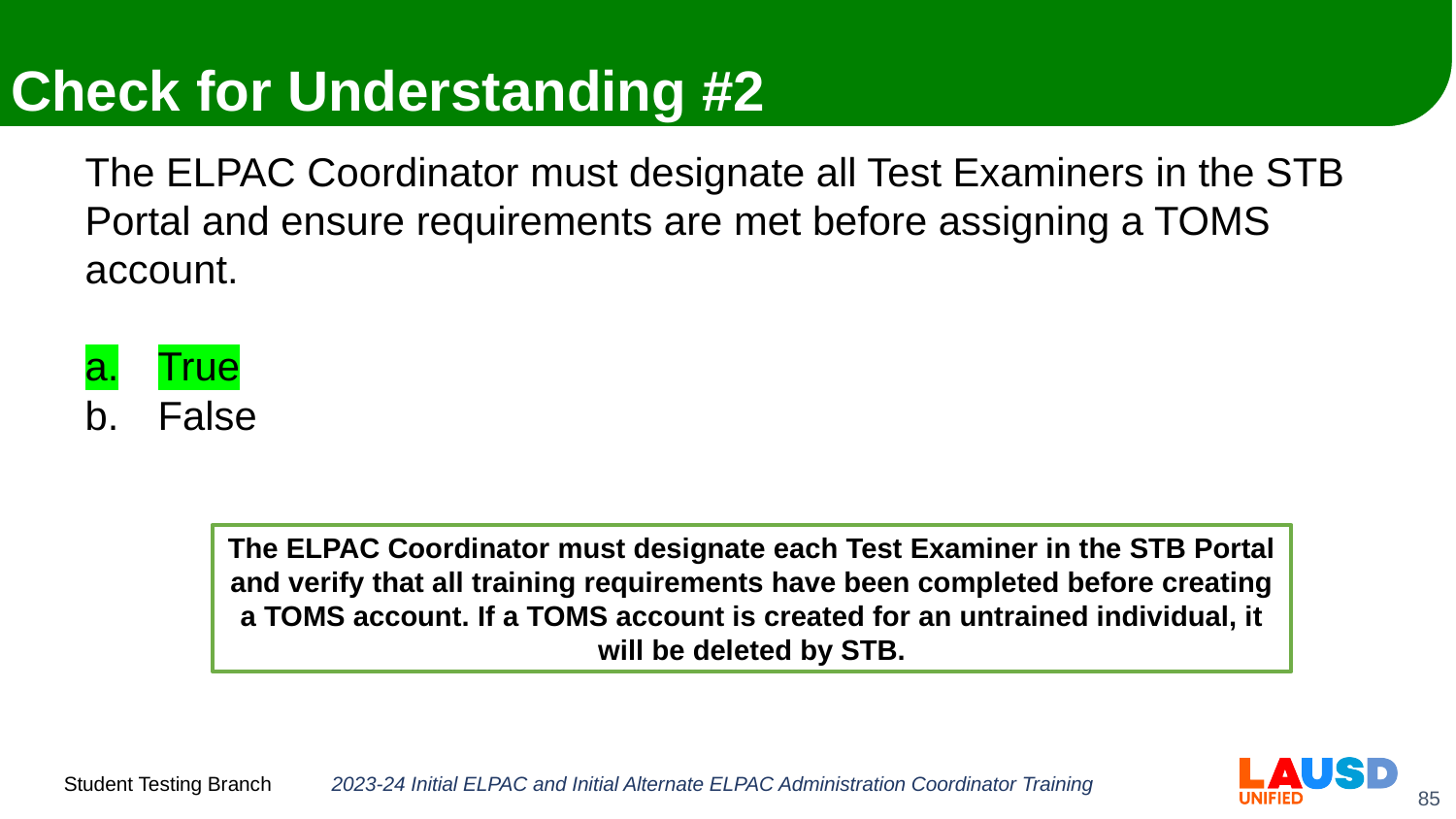

# Check for Understanding #2
The ELPAC Coordinator must designate all Test Examiners in the STB Portal and ensure requirements are met before assigning a TOMS account.

True
False

The ELPAC Coordinator must designate each Test Examiner in the STB Portal and verify that all training requirements have been completed before creating a TOMS account. If a TOMS account is created for an untrained individual, it will be deleted by STB.
2023-24 Initial ELPAC and Initial Alternate ELPAC Administration Coordinator Training